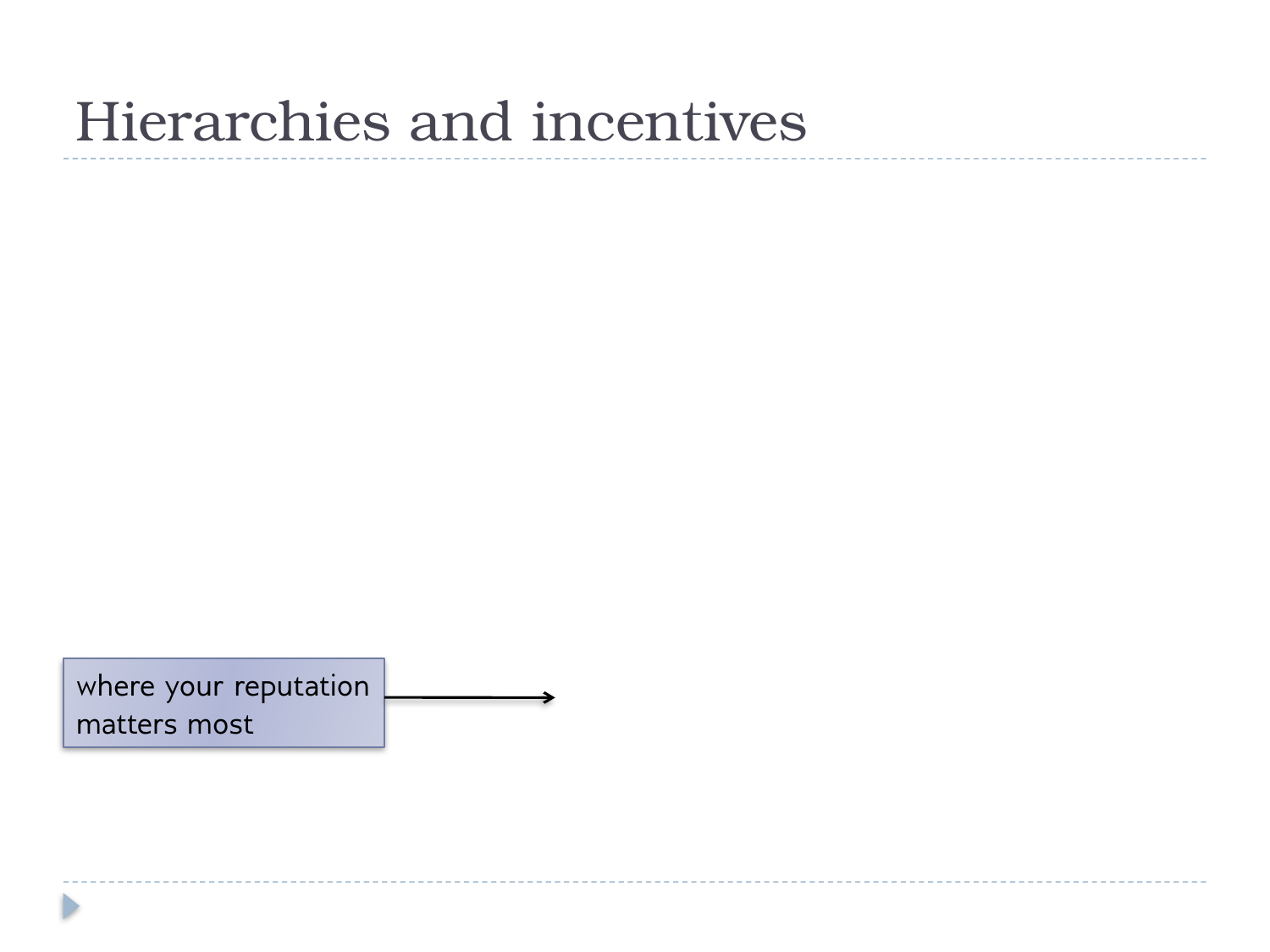

# Hierarchies and incentives

where your reputation matters most